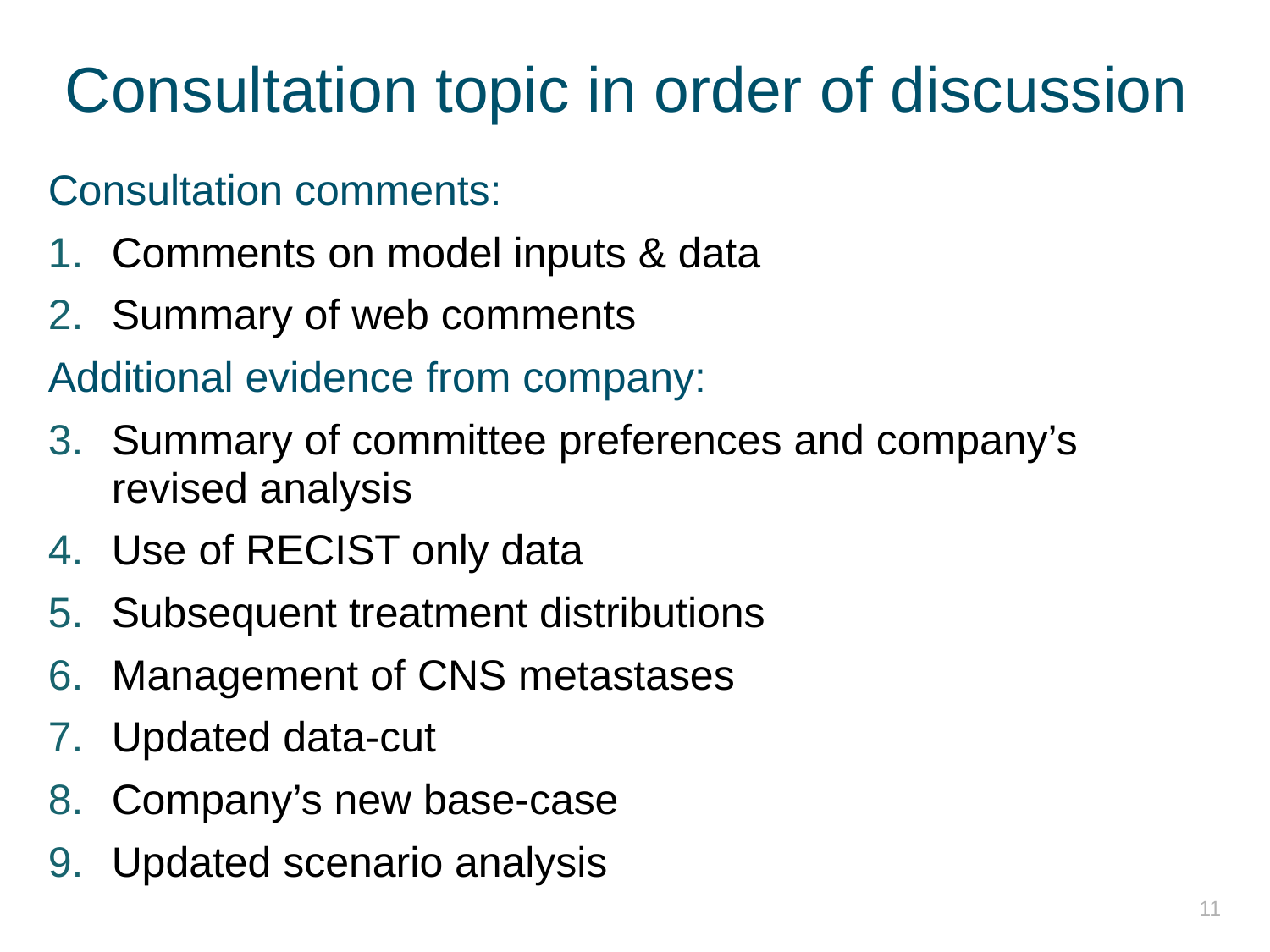

# Consultation topic in order of discussion
Consultation comments:
Comments on model inputs & data
Summary of web comments
Additional evidence from company:
Summary of committee preferences and company’s revised analysis
Use of RECIST only data
Subsequent treatment distributions
Management of CNS metastases
Updated data-cut
Company’s new base-case
Updated scenario analysis
11